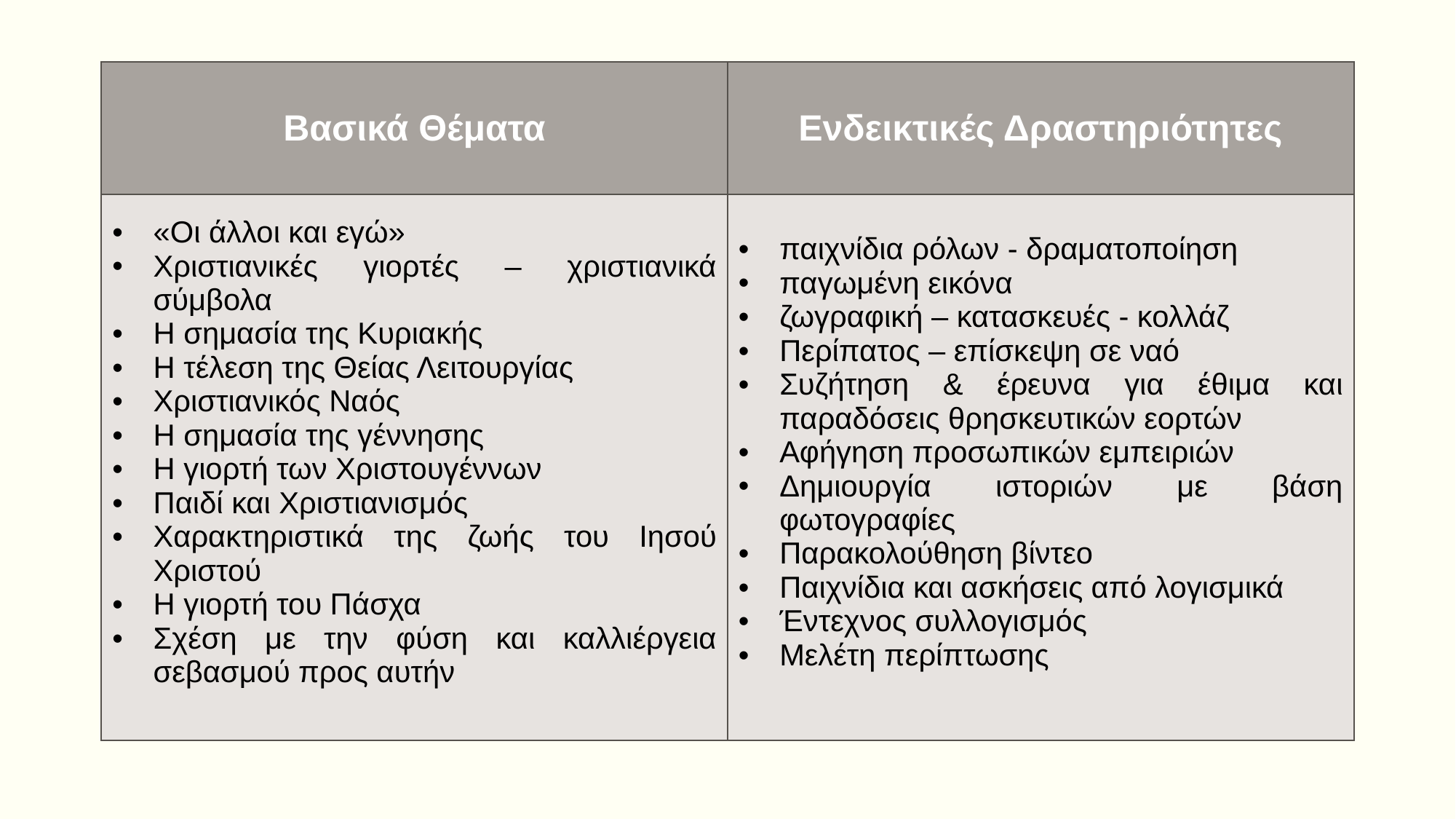

| Βασικά Θέματα | Ενδεικτικές Δραστηριότητες |
| --- | --- |
| «Οι άλλοι και εγώ» Χριστιανικές γιορτές – χριστιανικά σύμβολα Η σημασία της Κυριακής Η τέλεση της Θείας Λειτουργίας Χριστιανικός Ναός Η σημασία της γέννησης Η γιορτή των Χριστουγέννων Παιδί και Χριστιανισμός Χαρακτηριστικά της ζωής του Ιησού Χριστού Η γιορτή του Πάσχα Σχέση με την φύση και καλλιέργεια σεβασμού προς αυτήν | παιχνίδια ρόλων - δραματοποίηση παγωμένη εικόνα ζωγραφική – κατασκευές - κολλάζ Περίπατος – επίσκεψη σε ναό Συζήτηση & έρευνα για έθιμα και παραδόσεις θρησκευτικών εορτών Αφήγηση προσωπικών εμπειριών Δημιουργία ιστοριών με βάση φωτογραφίες Παρακολούθηση βίντεο Παιχνίδια και ασκήσεις από λογισμικά Έντεχνος συλλογισμός Μελέτη περίπτωσης |